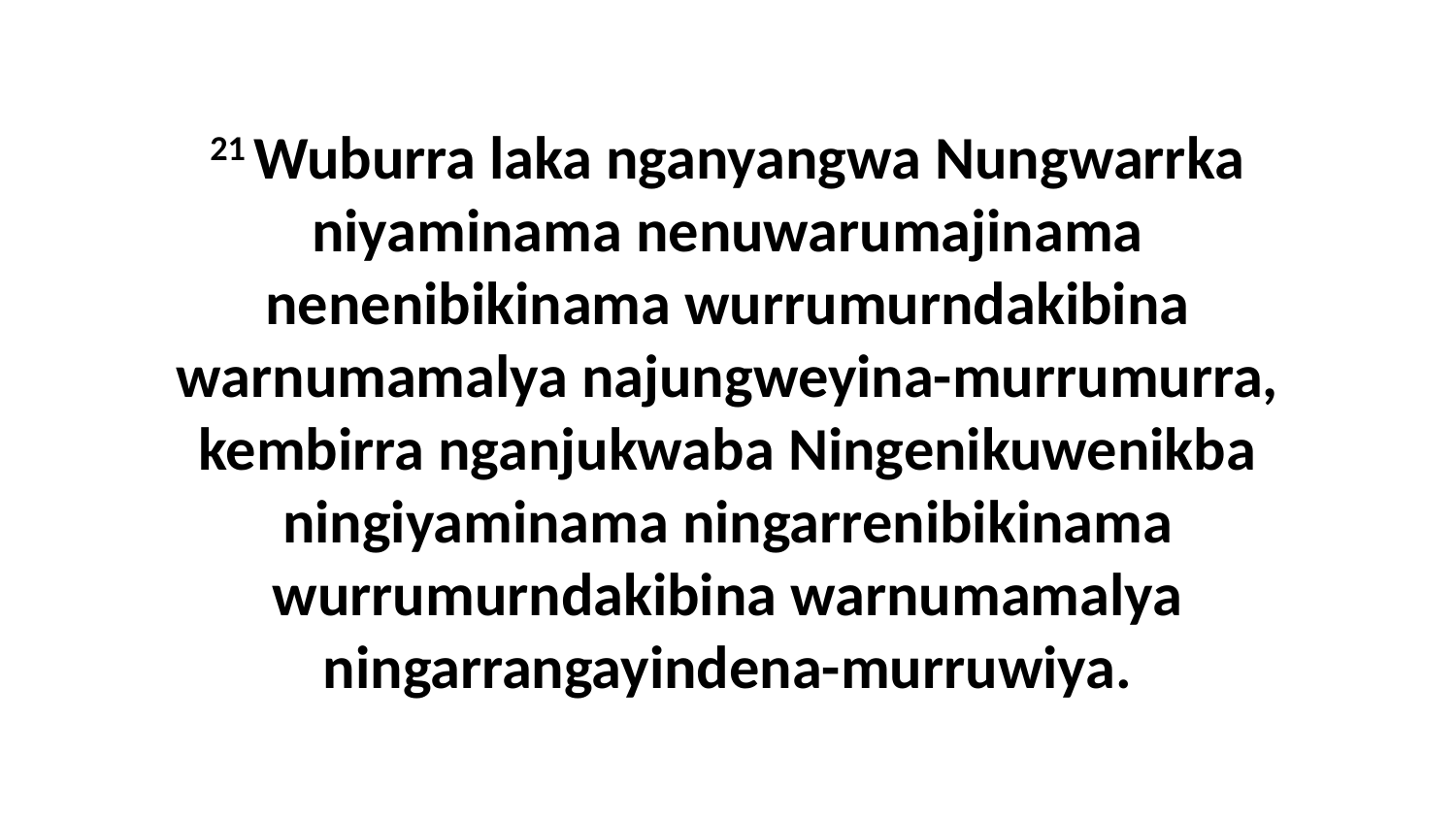

21 Wuburra laka nganyangwa Nungwarrka niyaminama nenuwarumajinama nenenibikinama wurrumurndakibina warnumamalya najungweyina-murrumurra, kembirra nganjukwaba Ningenikuwenikba ningiyaminama ningarrenibikinama wurrumurndakibina warnumamalya ningarrangayindena-murruwiya.